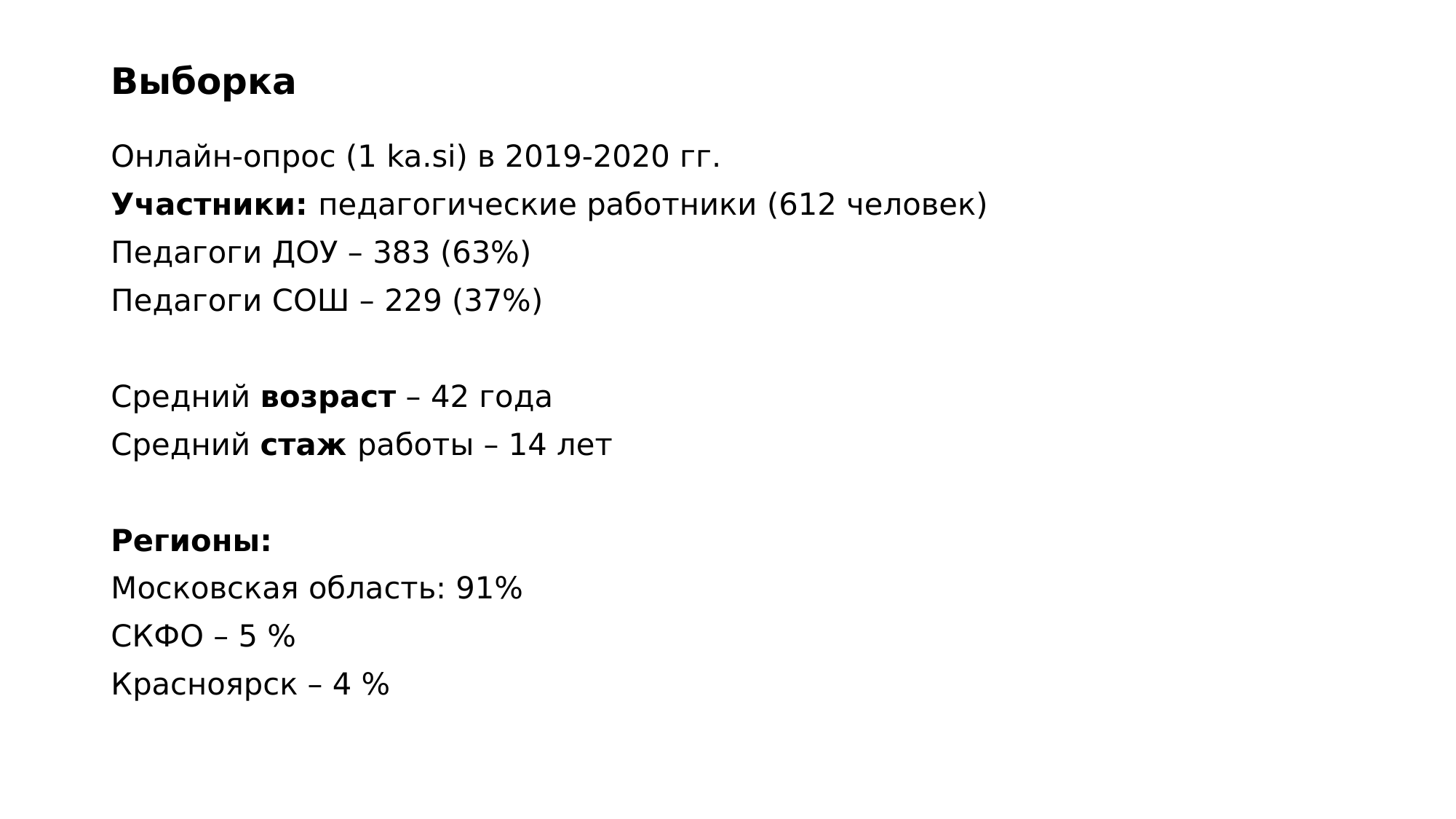

# Выборка
Онлайн-опрос (1 ka.si) в 2019-2020 гг.
Участники: педагогические работники (612 человек)
Педагоги ДОУ – 383 (63%)
Педагоги СОШ – 229 (37%)

Средний возраст – 42 года
Средний стаж работы – 14 лет

Регионы:
Московская область: 91%
СКФО – 5 %
Красноярск – 4 %